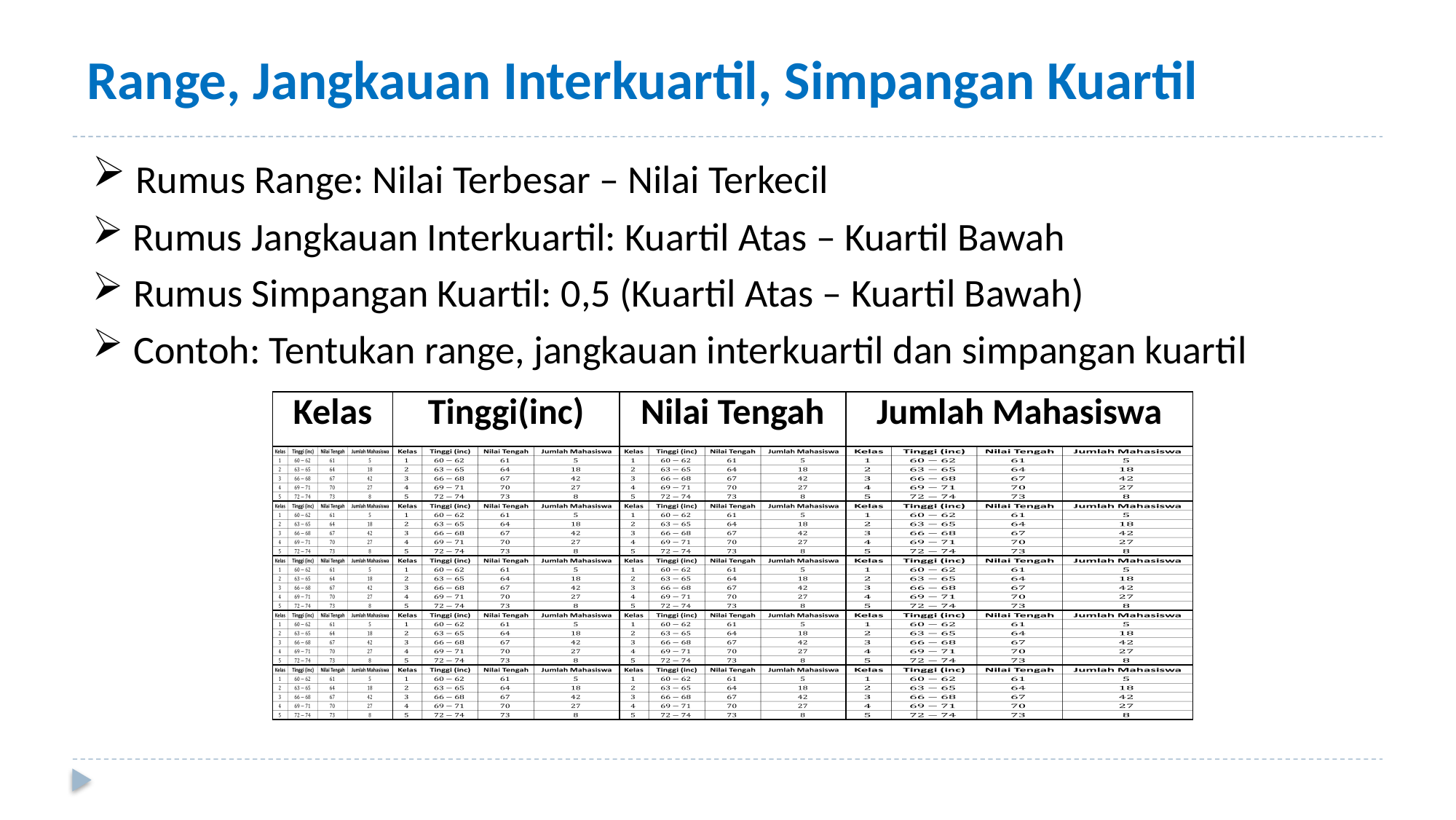

# Range, Jangkauan Interkuartil, Simpangan Kuartil
 Rumus Range: Nilai Terbesar – Nilai Terkecil
 Rumus Jangkauan Interkuartil: Kuartil Atas – Kuartil Bawah
Rumus Simpangan Kuartil: 0,5 (Kuartil Atas – Kuartil Bawah)
Contoh: Tentukan range, jangkauan interkuartil dan simpangan kuartil

| Kelas | Tinggi(inc) | Nilai Tengah | Jumlah Mahasiswa |
| --- | --- | --- | --- |
|  |  |  |  |
|  |  |  |  |
|  |  |  |  |
|  |  |  |  |
|  |  |  |  |